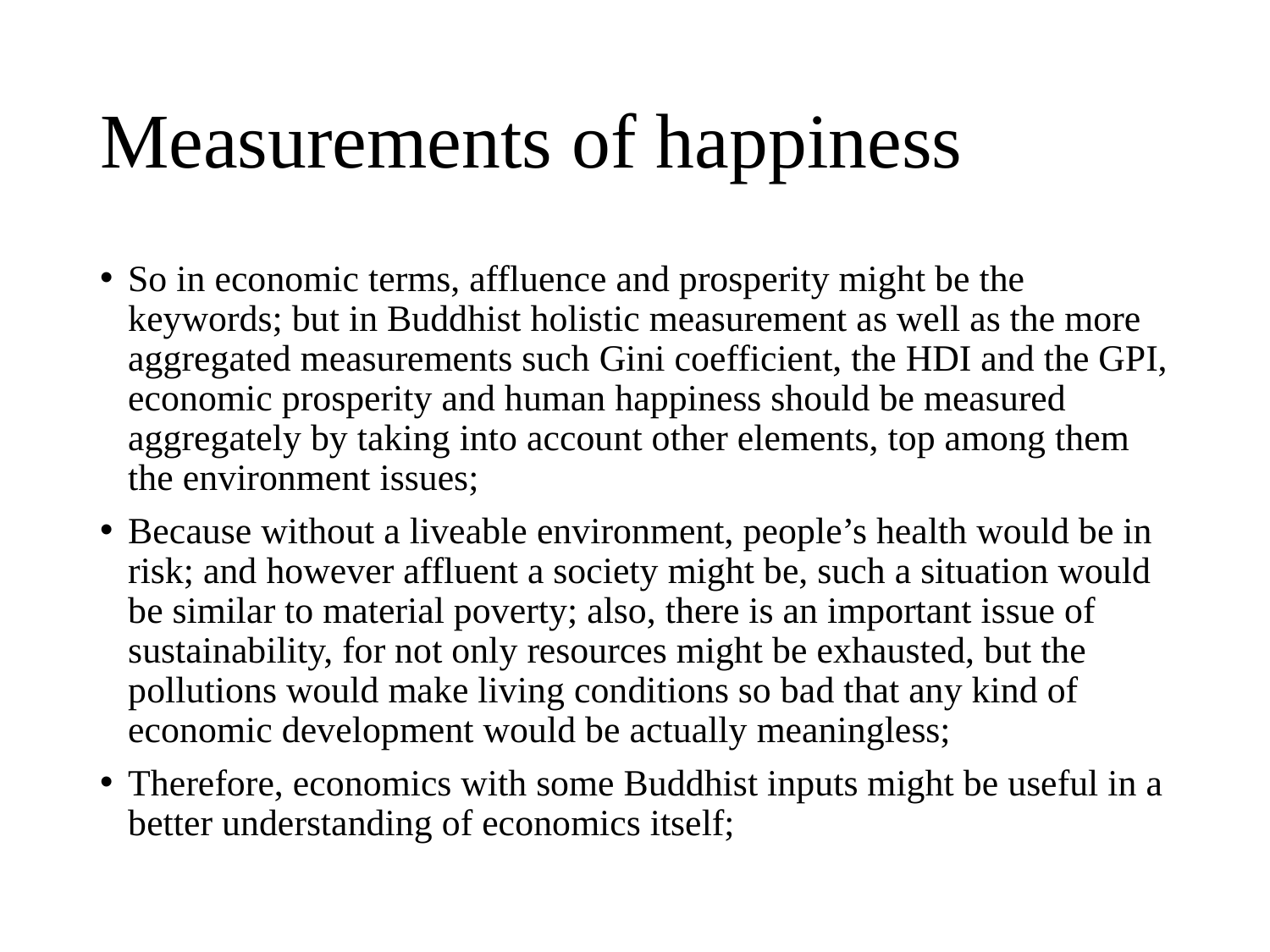

# Measurements of happiness
So in economic terms, affluence and prosperity might be the keywords; but in Buddhist holistic measurement as well as the more aggregated measurements such Gini coefficient, the HDI and the GPI, economic prosperity and human happiness should be measured aggregately by taking into account other elements, top among them the environment issues;
Because without a liveable environment, people’s health would be in risk; and however affluent a society might be, such a situation would be similar to material poverty; also, there is an important issue of sustainability, for not only resources might be exhausted, but the pollutions would make living conditions so bad that any kind of economic development would be actually meaningless;
Therefore, economics with some Buddhist inputs might be useful in a better understanding of economics itself;